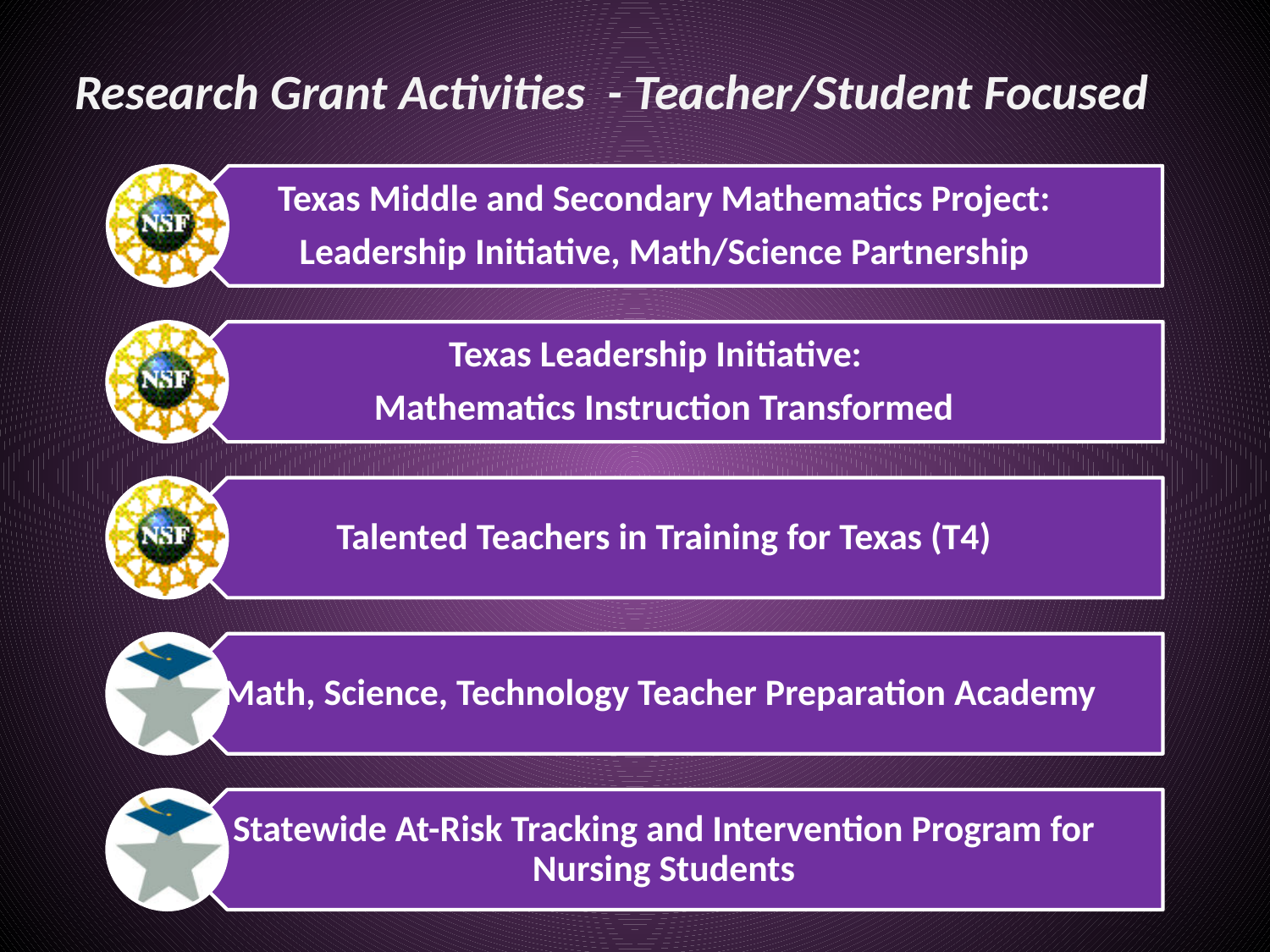

# Research Grant Activities  - Teacher/Student Focused
Texas Middle and Secondary Mathematics Project:
Leadership Initiative, Math/Science Partnership
Texas Leadership Initiative:
Mathematics Instruction Transformed
Talented Teachers in Training for Texas (T4)
Math, Science, Technology Teacher Preparation Academy
Statewide At-Risk Tracking and Intervention Program for Nursing Students